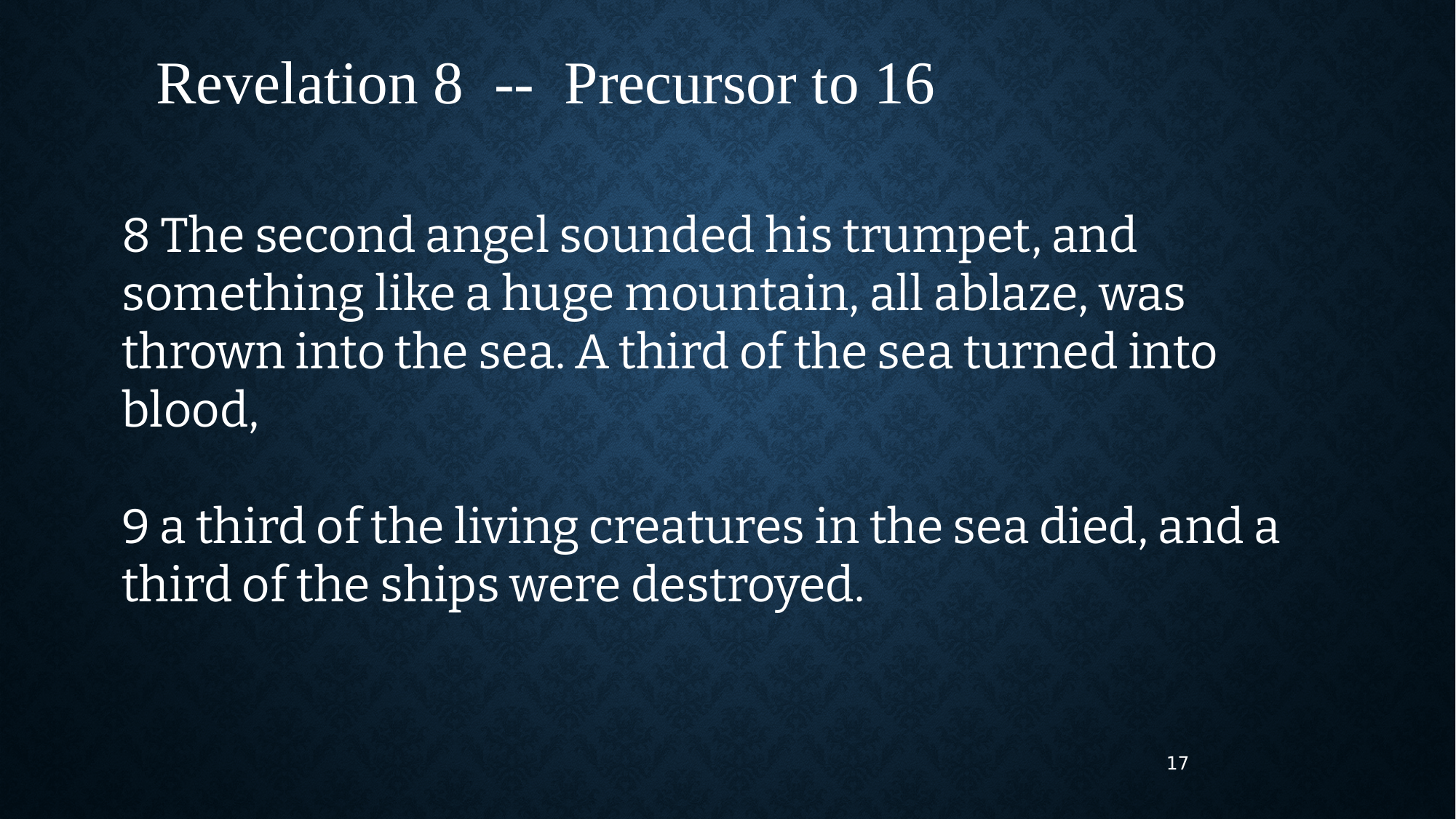

Revelation 8  --  Precursor to 16
8 The second angel sounded his trumpet, and something like a huge mountain, all ablaze, was thrown into the sea. A third of the sea turned into blood,

9 a third of the living creatures in the sea died, and a third of the ships were destroyed.

17